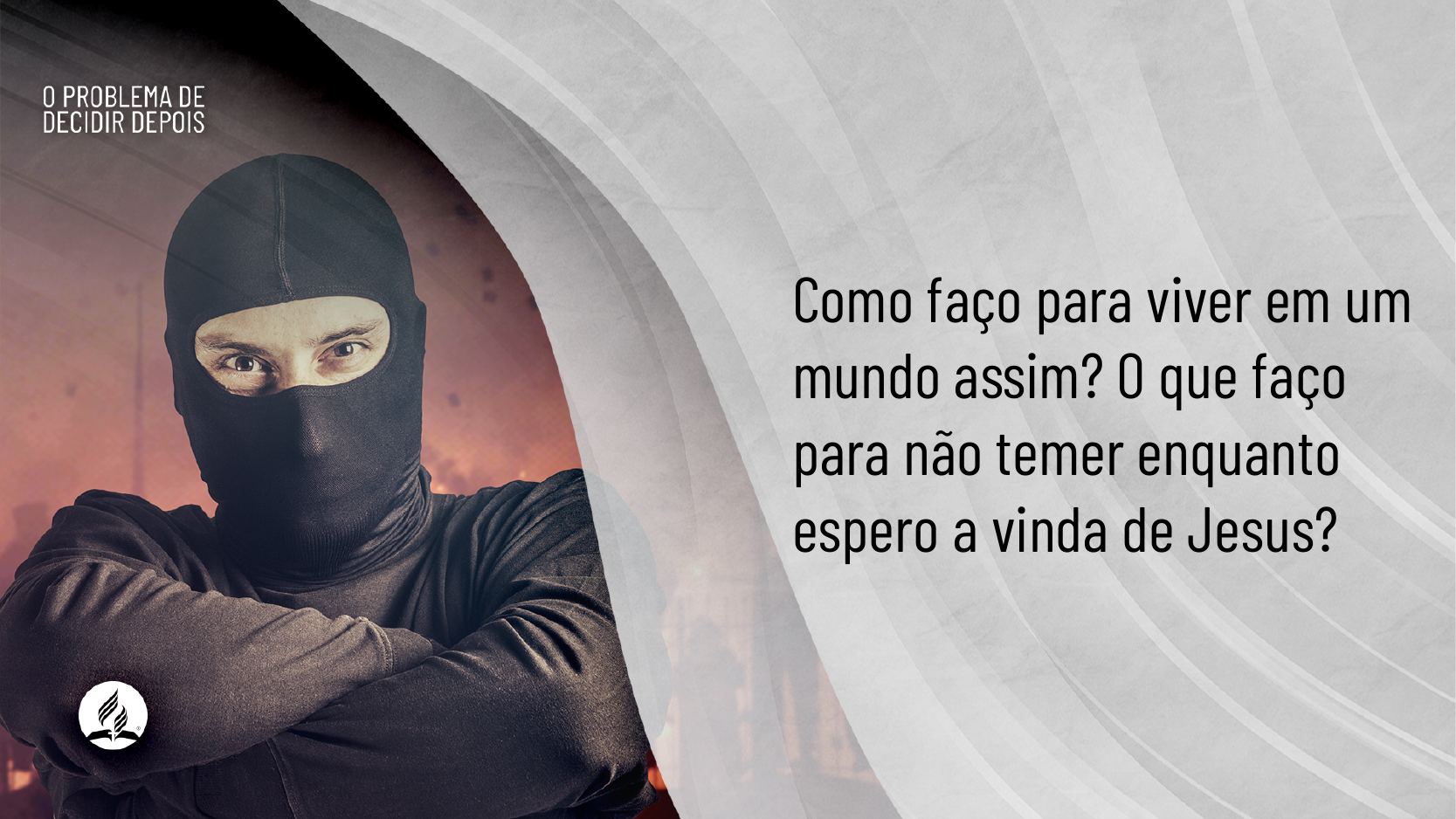

Como faço para viver em um mundo assim? O que faço para não temer enquanto espero a vinda de Jesus?